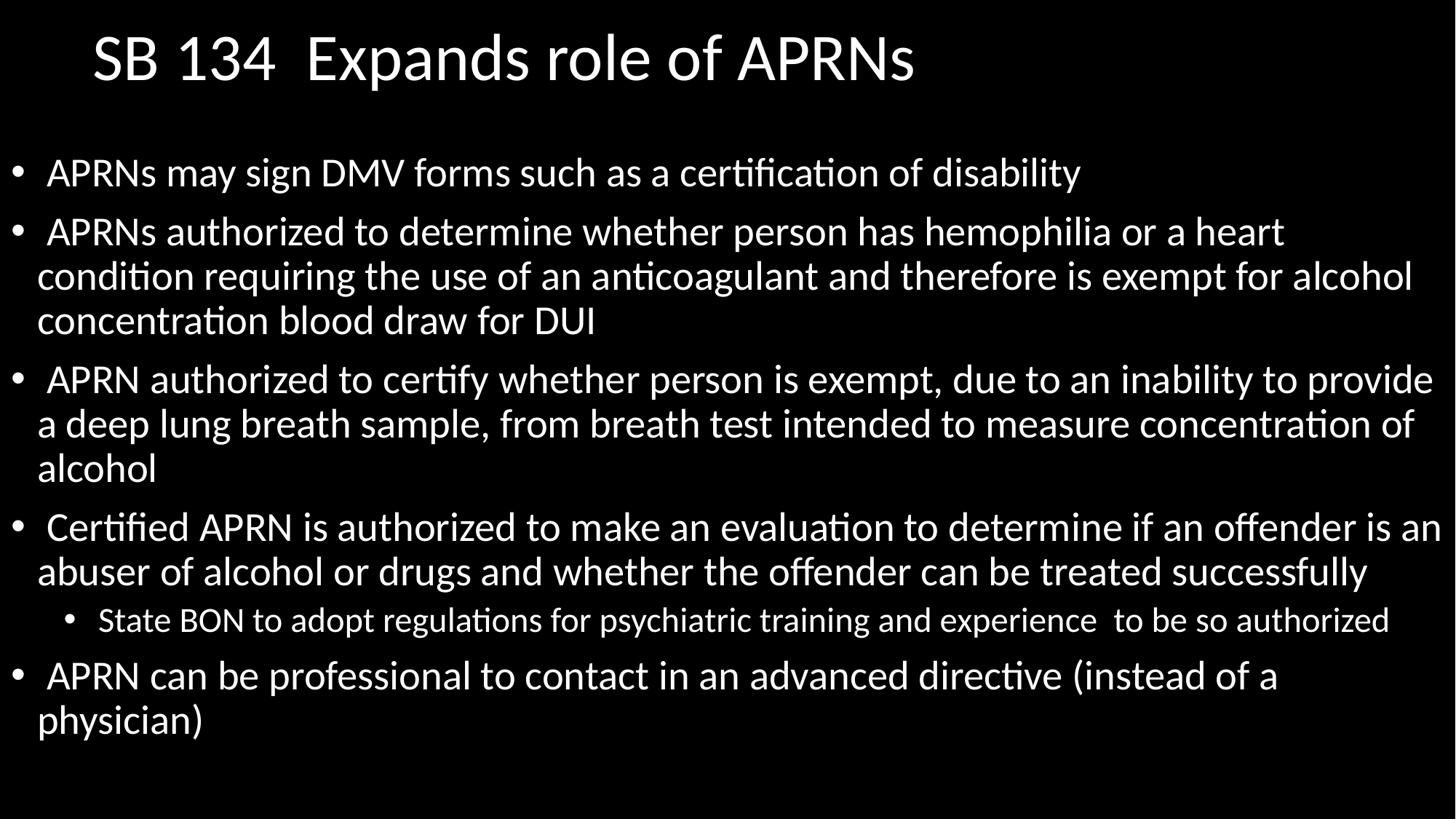

# SB 134  Expands role of APRNs
 APRNs may sign DMV forms such as a certification of disability
 APRNs authorized to determine whether person has hemophilia or a heart condition requiring the use of an anticoagulant and therefore is exempt for alcohol concentration blood draw for DUI
 APRN authorized to certify whether person is exempt, due to an inability to provide a deep lung breath sample, from breath test intended to measure concentration of alcohol
 Certified APRN is authorized to make an evaluation to determine if an offender is an abuser of alcohol or drugs and whether the offender can be treated successfully
 State BON to adopt regulations for psychiatric training and experience  to be so authorized
 APRN can be professional to contact in an advanced directive (instead of a physician)